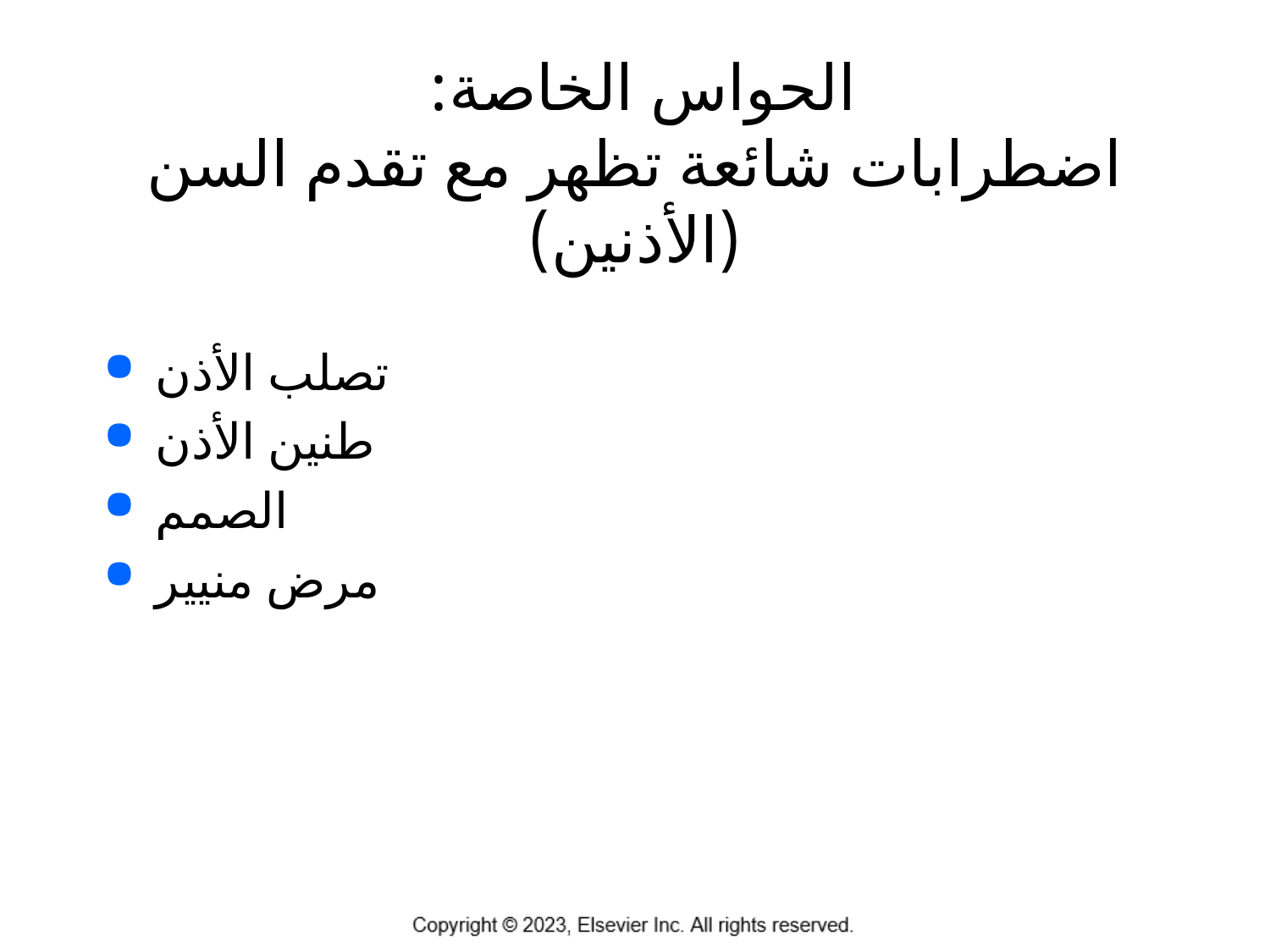

# الحواس الخاصة: اضطرابات شائعة تظهر مع تقدم السن (الأذنين)
تصلب الأذن
طنين الأذن
الصمم
مرض منيير